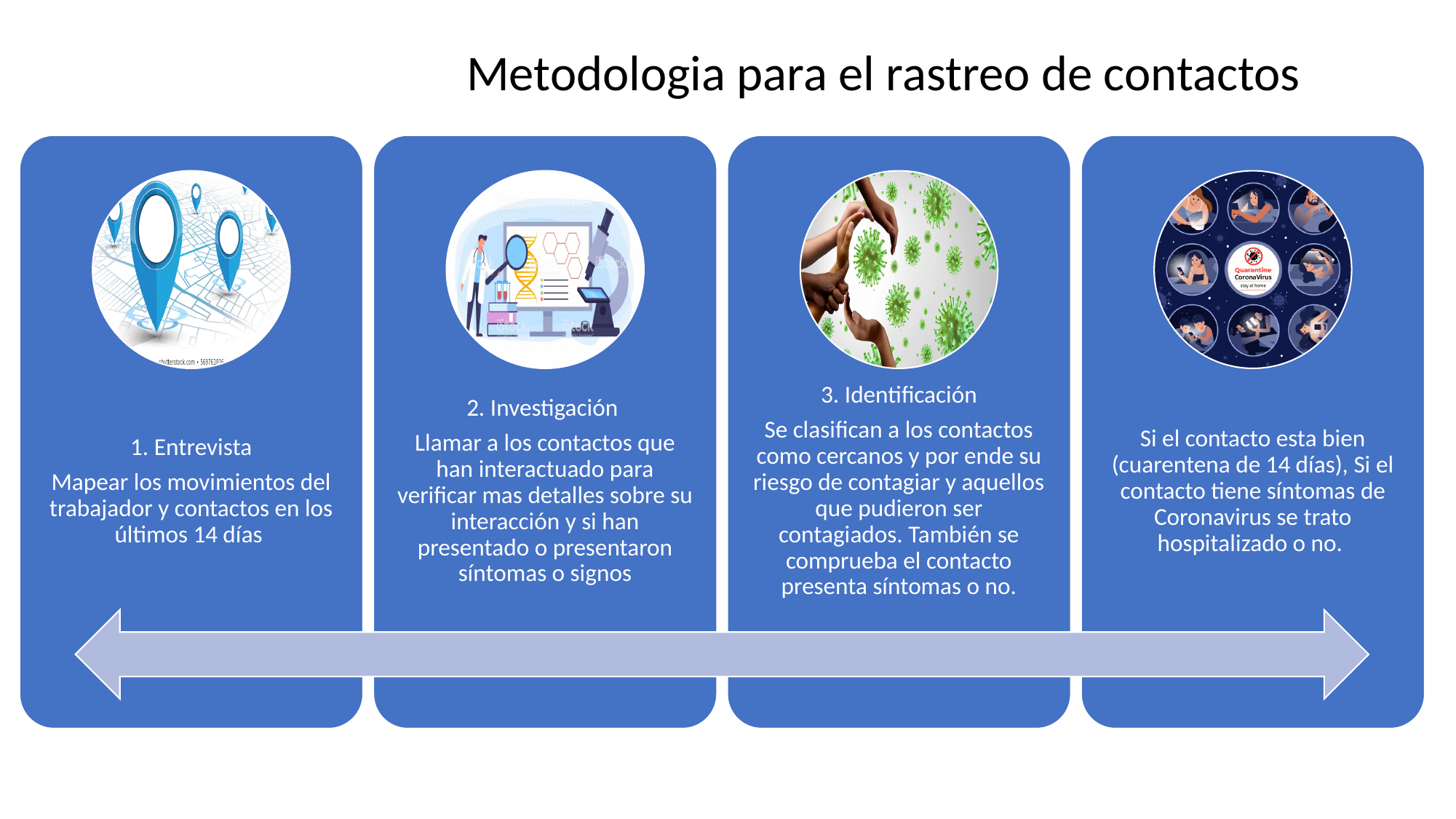

Metodologia para el rastreo de contactos
1. Entrevista
Mapear los movimientos del trabajador y contactos en los últimos 14 días
2. Investigación
Llamar a los contactos que han interactuado para verificar mas detalles sobre su interacción y si han presentado o presentaron síntomas o signos
3. Identificación
Se clasifican a los contactos como cercanos y por ende su riesgo de contagiar y aquellos que pudieron ser contagiados. También se comprueba el contacto presenta síntomas o no.
Si el contacto esta bien (cuarentena de 14 días), Si el contacto tiene síntomas de Coronavirus se trato hospitalizado o no.